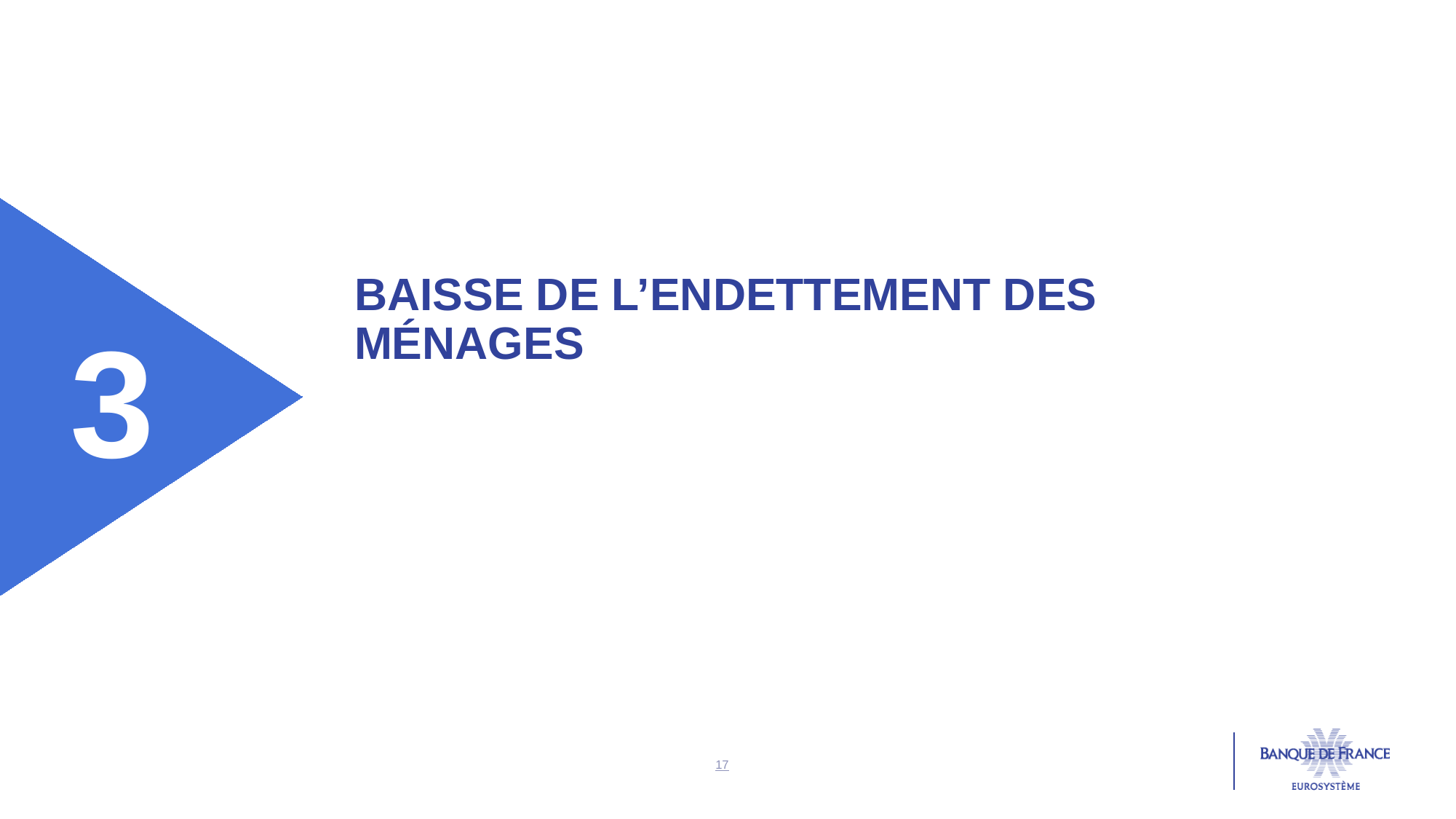

3
# Baisse de l’endettement des ménages
17